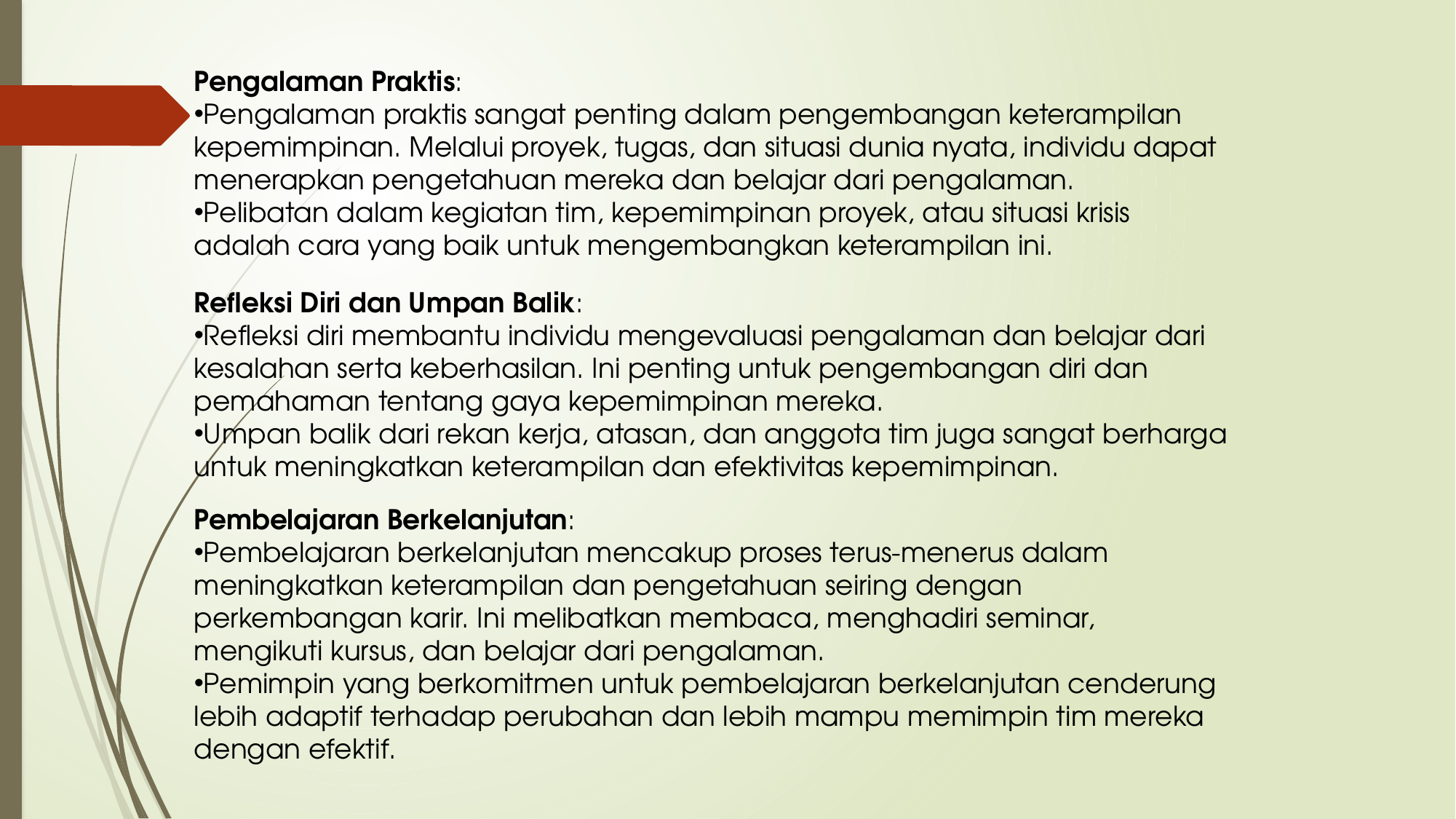

Pengalaman Praktis:
Pengalaman praktis sangat penting dalam pengembangan keterampilan kepemimpinan. Melalui proyek, tugas, dan situasi dunia nyata, individu dapat menerapkan pengetahuan mereka dan belajar dari pengalaman.
Pelibatan dalam kegiatan tim, kepemimpinan proyek, atau situasi krisis adalah cara yang baik untuk mengembangkan keterampilan ini.
Refleksi Diri dan Umpan Balik:
Refleksi diri membantu individu mengevaluasi pengalaman dan belajar dari kesalahan serta keberhasilan. Ini penting untuk pengembangan diri dan pemahaman tentang gaya kepemimpinan mereka.
Umpan balik dari rekan kerja, atasan, dan anggota tim juga sangat berharga untuk meningkatkan keterampilan dan efektivitas kepemimpinan.
Pembelajaran Berkelanjutan:
Pembelajaran berkelanjutan mencakup proses terus-menerus dalam meningkatkan keterampilan dan pengetahuan seiring dengan perkembangan karir. Ini melibatkan membaca, menghadiri seminar, mengikuti kursus, dan belajar dari pengalaman.
Pemimpin yang berkomitmen untuk pembelajaran berkelanjutan cenderung lebih adaptif terhadap perubahan dan lebih mampu memimpin tim mereka dengan efektif.